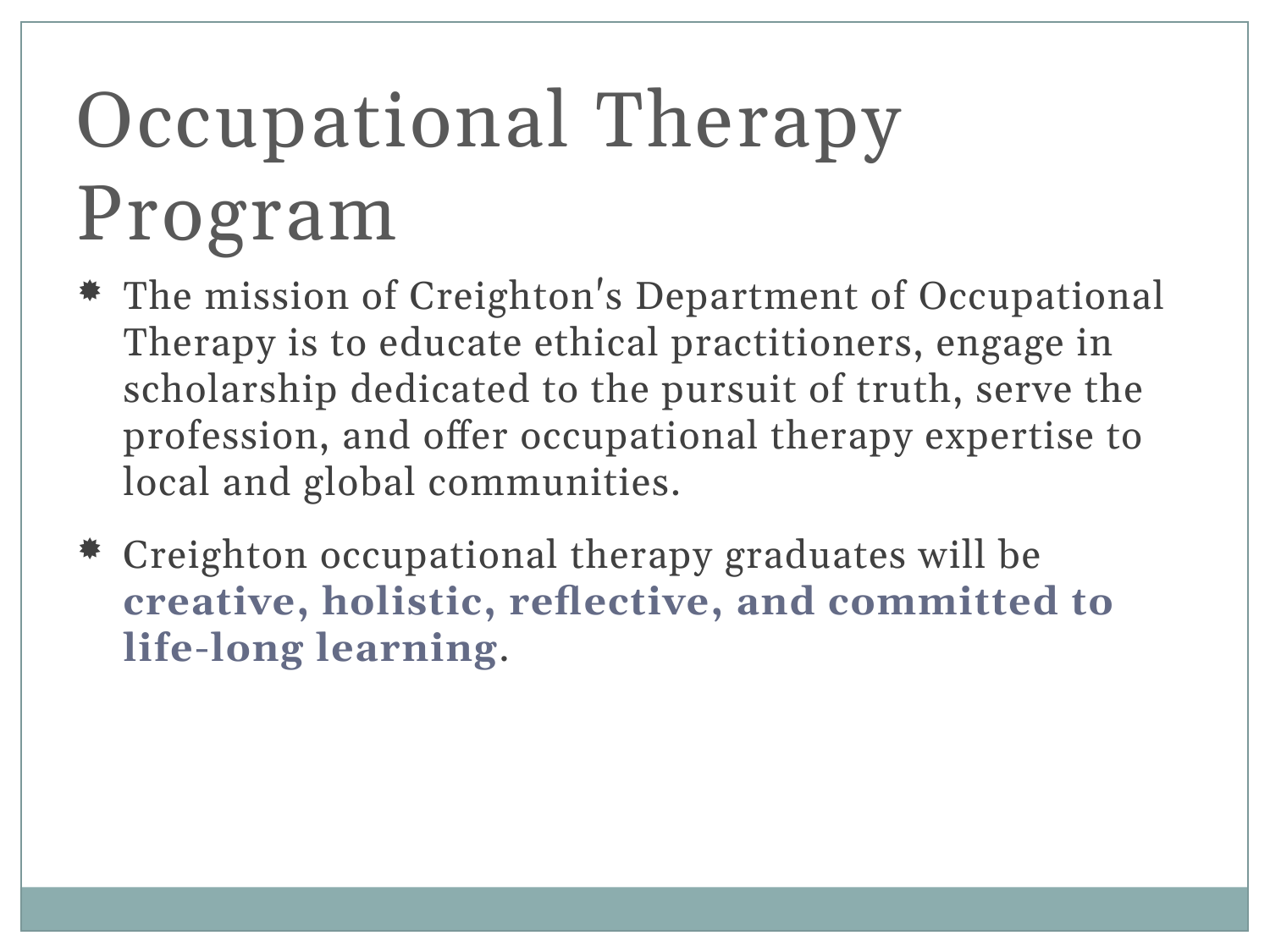

Occupational Therapy Program
The mission of Creighton's Department of Occupational Therapy is to educate ethical practitioners, engage in scholarship dedicated to the pursuit of truth, serve the profession, and offer occupational therapy expertise to local and global communities.
Creighton occupational therapy graduates will be creative, holistic, reflective, and committed to life-long learning.